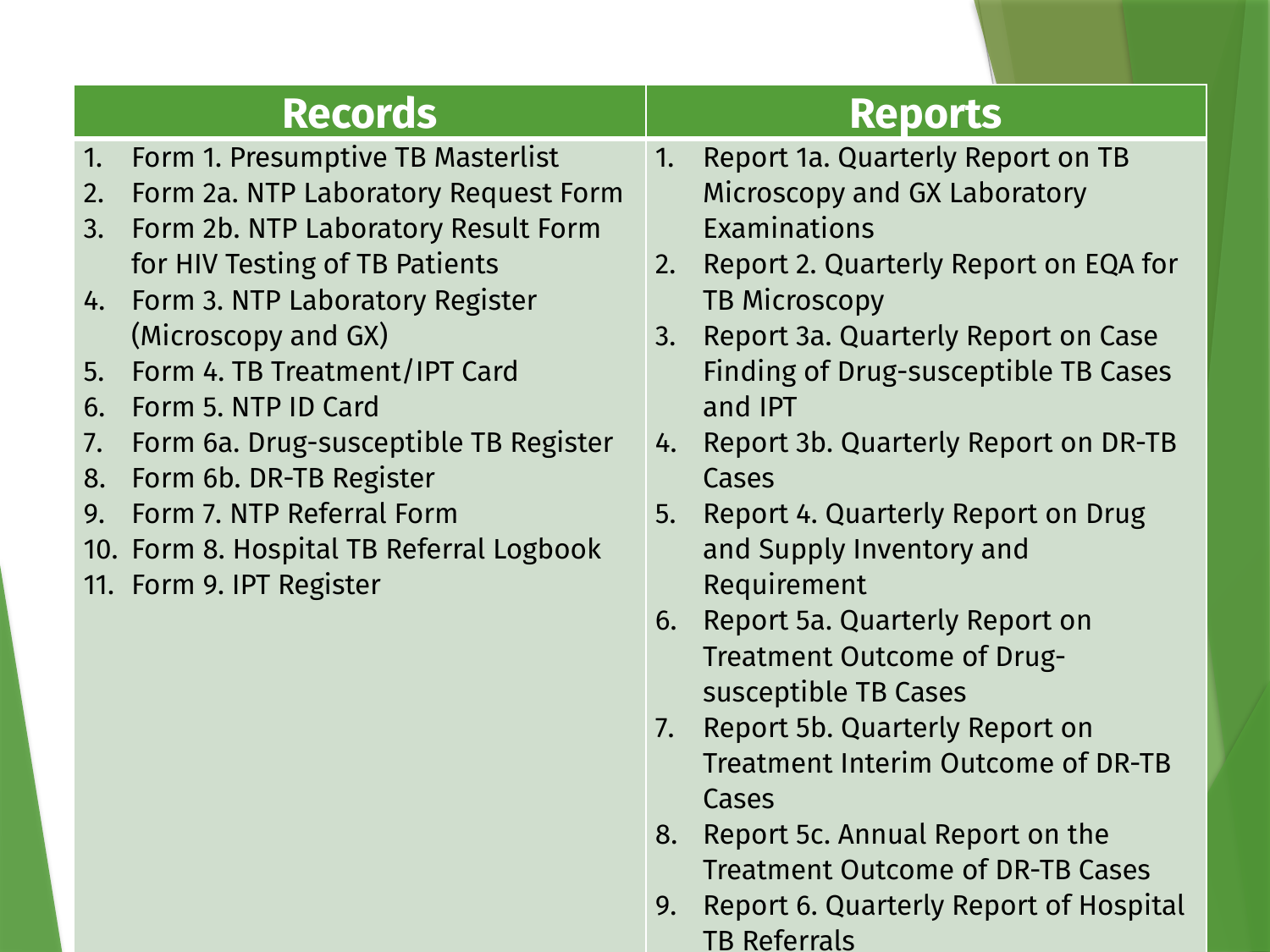

| Records | Reports |
| --- | --- |
| Form 1. Presumptive TB Masterlist Form 2a. NTP Laboratory Request Form Form 2b. NTP Laboratory Result Form for HIV Testing of TB Patients Form 3. NTP Laboratory Register (Microscopy and GX) Form 4. TB Treatment/IPT Card Form 5. NTP ID Card Form 6a. Drug-susceptible TB Register Form 6b. DR-TB Register Form 7. NTP Referral Form Form 8. Hospital TB Referral Logbook Form 9. IPT Register | Report 1a. Quarterly Report on TB Microscopy and GX Laboratory Examinations Report 2. Quarterly Report on EQA for TB Microscopy Report 3a. Quarterly Report on Case Finding of Drug-susceptible TB Cases and IPT Report 3b. Quarterly Report on DR-TB Cases Report 4. Quarterly Report on Drug and Supply Inventory and Requirement Report 5a. Quarterly Report on Treatment Outcome of Drug- susceptible TB Cases Report 5b. Quarterly Report on Treatment Interim Outcome of DR-TB Cases Report 5c. Annual Report on the Treatment Outcome of DR-TB Cases Report 6. Quarterly Report of Hospital TB Referrals |